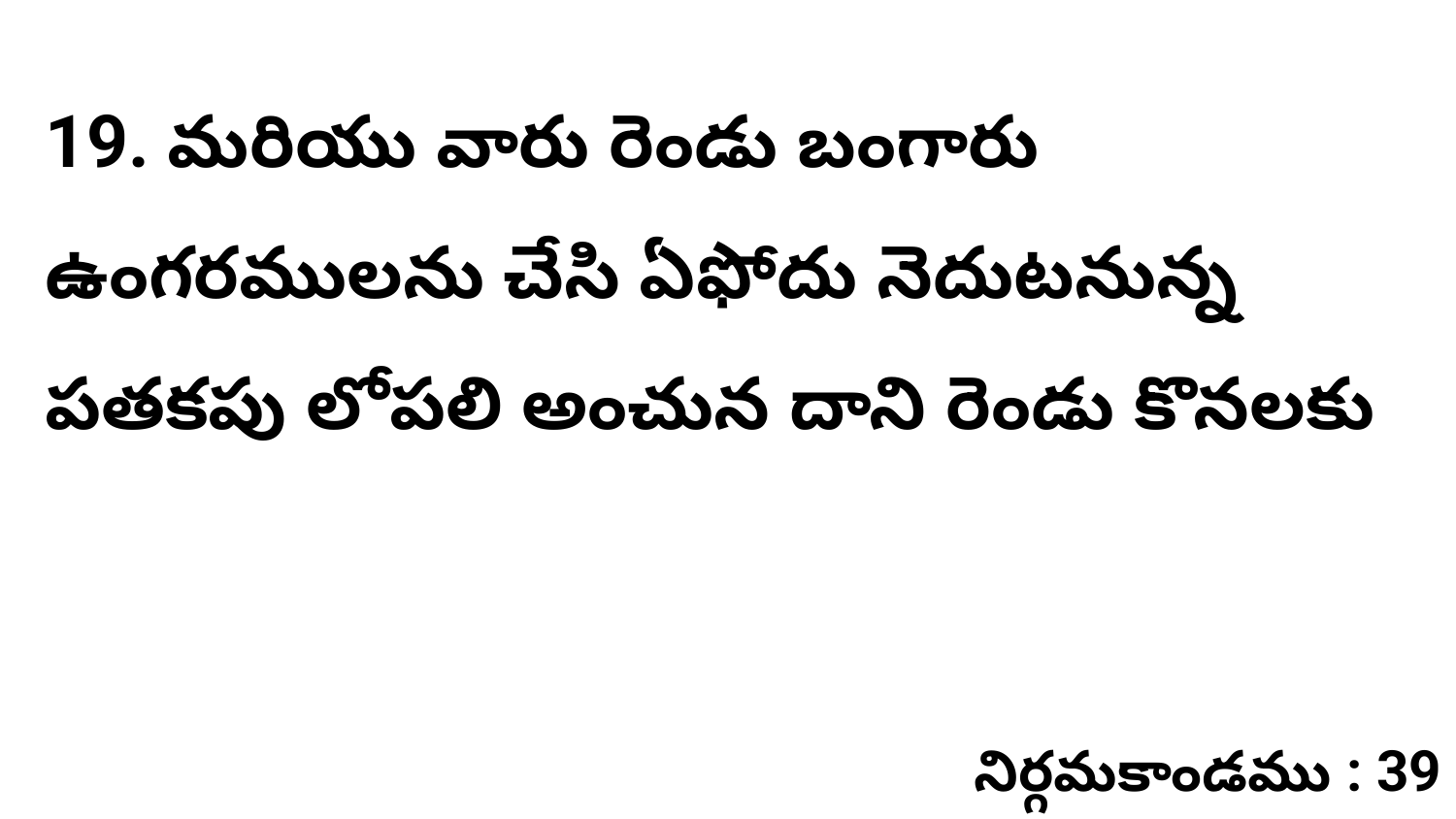

19. మరియు వారు రెండు బంగారు ఉంగరములను చేసి ఏఫోదు నెదుటనున్న పతకపు లోపలి అంచున దాని రెండు కొనలకు
నిర్గమకాండము : 39